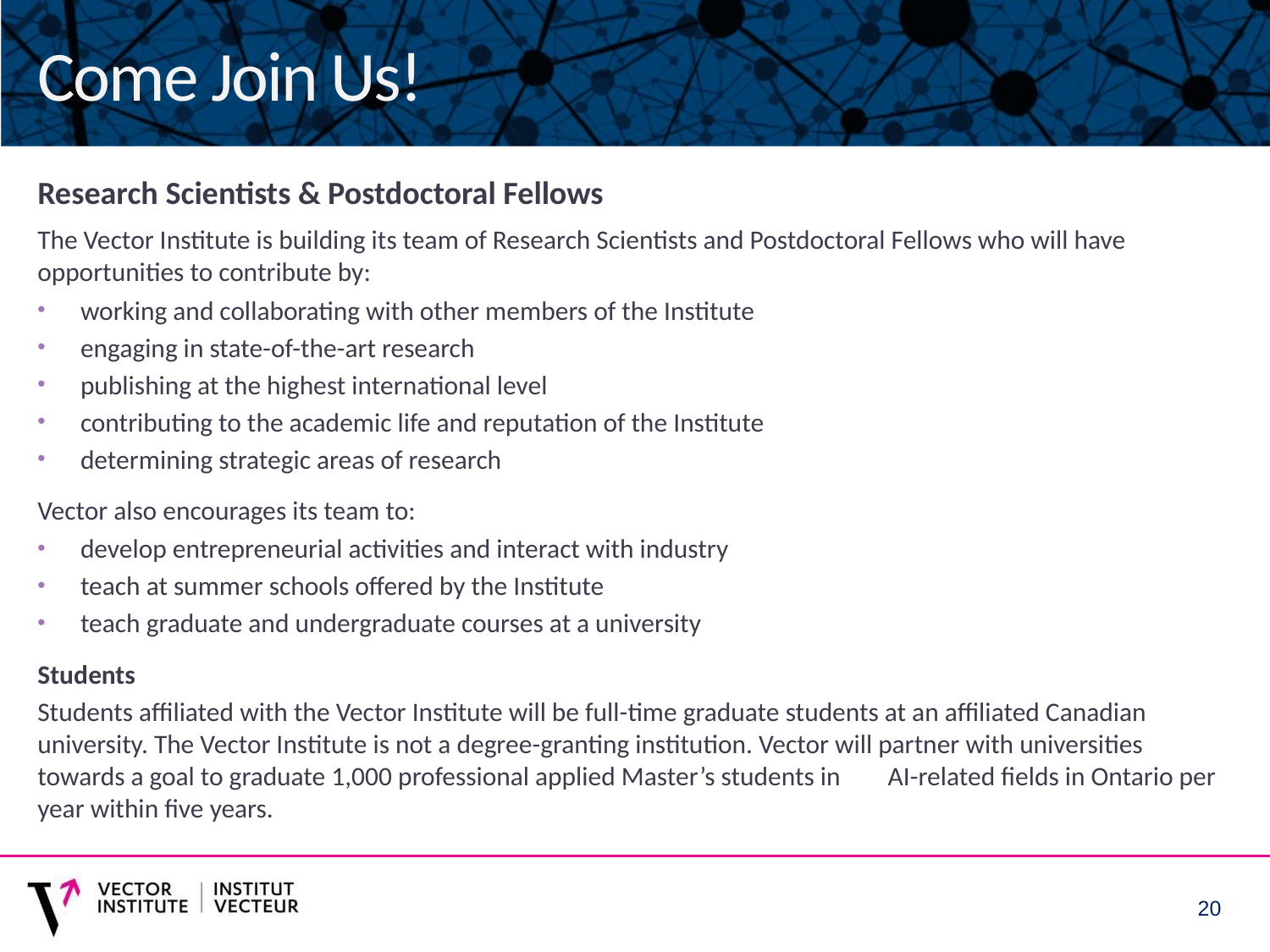

# Come Join Us!
Research Scientists & Postdoctoral Fellows
The Vector Institute is building its team of Research Scientists and Postdoctoral Fellows who will have opportunities to contribute by:
working and collaborating with other members of the Institute
engaging in state-of-the-art research
publishing at the highest international level
contributing to the academic life and reputation of the Institute
determining strategic areas of research
Vector also encourages its team to:
develop entrepreneurial activities and interact with industry
teach at summer schools offered by the Institute
teach graduate and undergraduate courses at a university
Students
Students affiliated with the Vector Institute will be full-time graduate students at an affiliated Canadian university. The Vector Institute is not a degree-granting institution. Vector will partner with universities towards a goal to graduate 1,000 professional applied Master’s students in        AI-related fields in Ontario per year within five years.
20